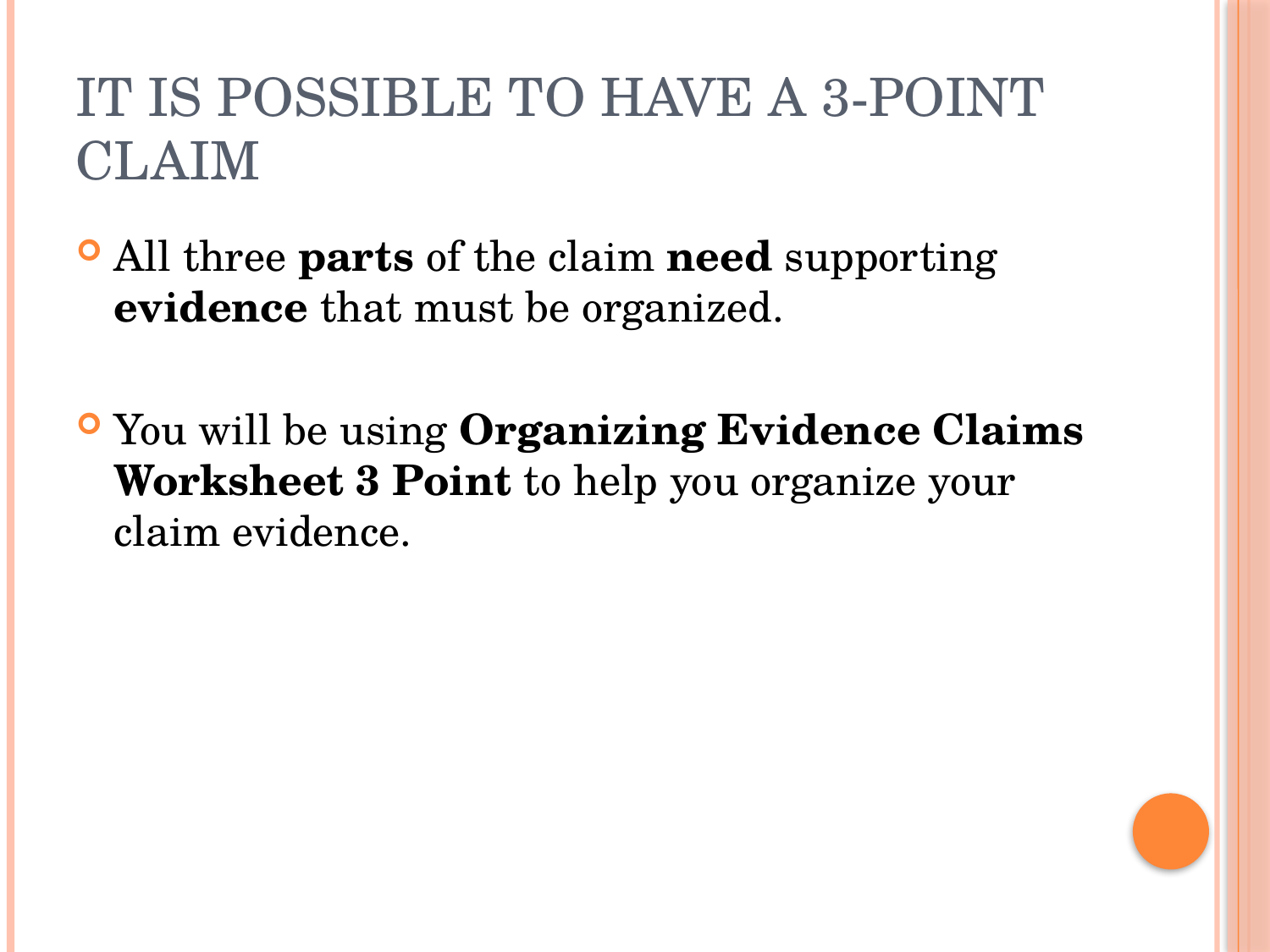

# It is possible to have a 3-Point Claim
All three parts of the claim need supporting evidence that must be organized.

You will be using Organizing Evidence Claims Worksheet 3 Point to help you organize your claim evidence.